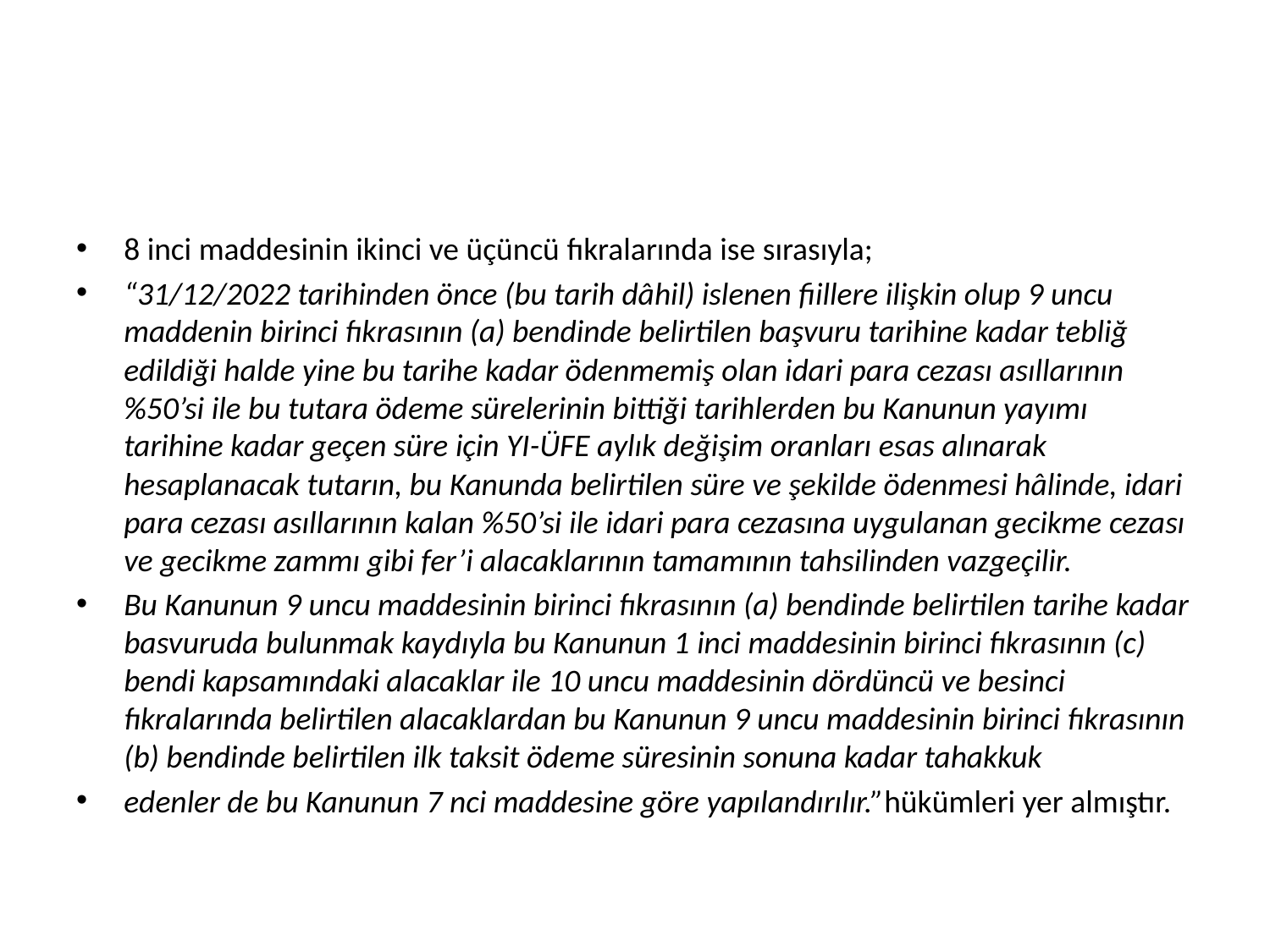

#
8 inci maddesinin ikinci ve üçüncü fıkralarında ise sırasıyla;
“31/12/2022 tarihinden önce (bu tarih dâhil) islenen fiillere ilişkin olup 9 uncu maddenin birinci fıkrasının (a) bendinde belirtilen başvuru tarihine kadar tebliğ edildiği halde yine bu tarihe kadar ödenmemiş olan idari para cezası asıllarının %50’si ile bu tutara ödeme sürelerinin bittiği tarihlerden bu Kanunun yayımı tarihine kadar geçen süre için YI-ÜFE aylık değişim oranları esas alınarak hesaplanacak tutarın, bu Kanunda belirtilen süre ve şekilde ödenmesi hâlinde, idari para cezası asıllarının kalan %50’si ile idari para cezasına uygulanan gecikme cezası ve gecikme zammı gibi fer’i alacaklarının tamamının tahsilinden vazgeçilir.
Bu Kanunun 9 uncu maddesinin birinci fıkrasının (a) bendinde belirtilen tarihe kadar basvuruda bulunmak kaydıyla bu Kanunun 1 inci maddesinin birinci fıkrasının (c) bendi kapsamındaki alacaklar ile 10 uncu maddesinin dördüncü ve besinci fıkralarında belirtilen alacaklardan bu Kanunun 9 uncu maddesinin birinci fıkrasının (b) bendinde belirtilen ilk taksit ödeme süresinin sonuna kadar tahakkuk
edenler de bu Kanunun 7 nci maddesine göre yapılandırılır.”hükümleri yer almıştır.